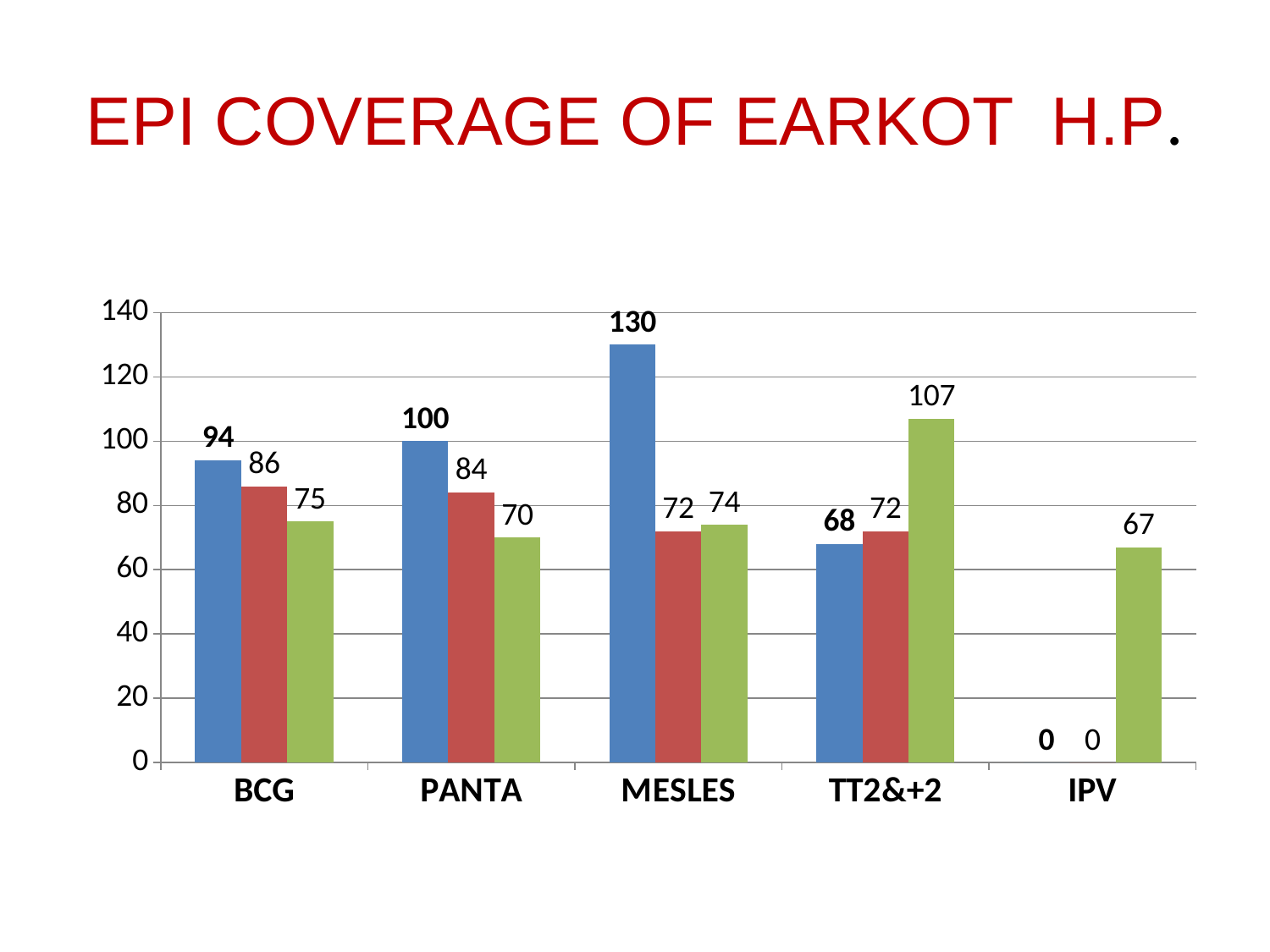

# EPI COVERAGE OF EARKOT  H.P.

### Chart

| Category | 2070-2071 | 2071-2072 | 2072-2073 |
|---|---|---|---|
| BCG | 94.0 | 86.0 | 75.0 |
| PANTA | 100.0 | 84.0 | 70.0 |
| MESLES | 130.0 | 72.0 | 74.0 |
| TT2&+2 | 68.0 | 72.0 | 107.0 |
| IPV | 0.0 | 0.0 | 67.0 |